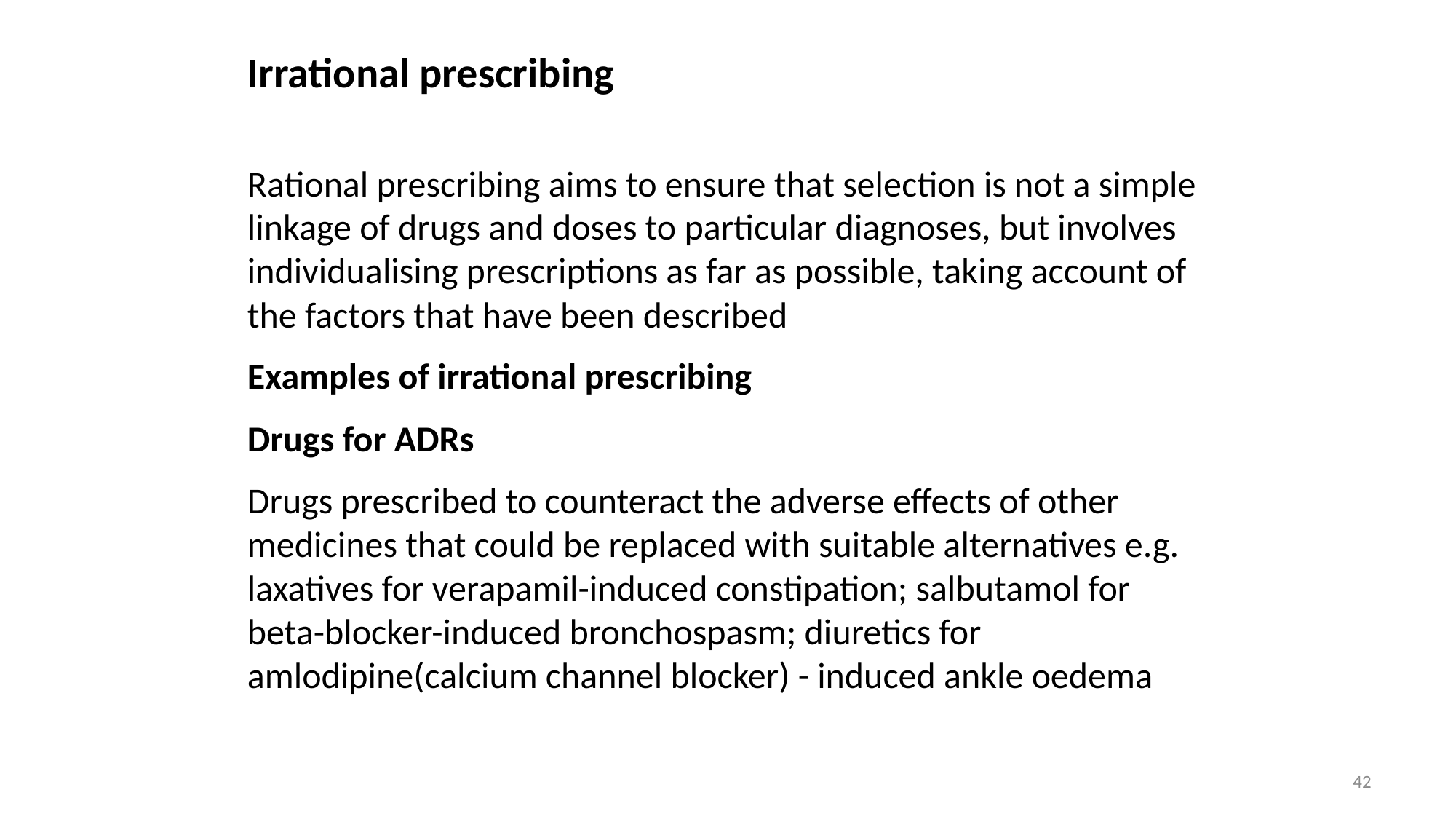

# Irrational prescribing
Rational prescribing aims to ensure that selection is not a simple linkage of drugs and doses to particular diagnoses, but involves individualising prescriptions as far as possible, taking account of the factors that have been described
Examples of irrational prescribing
Drugs for ADRs
Drugs prescribed to counteract the adverse effects of other medicines that could be replaced with suitable alternatives e.g. laxatives for verapamil-induced constipation; salbutamol for beta-blocker-induced bronchospasm; diuretics for amlodipine(calcium channel blocker) - induced ankle oedema
42